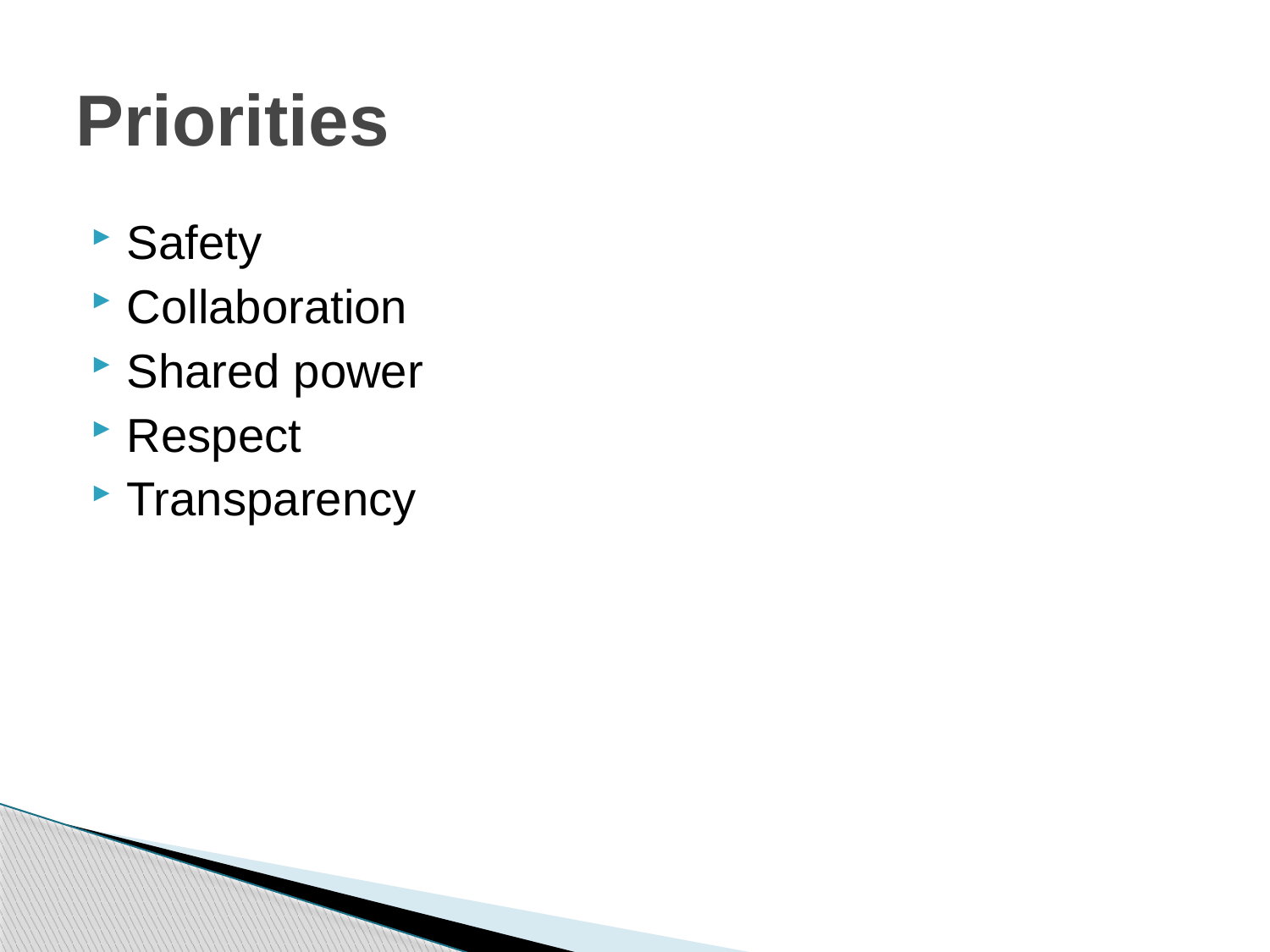

# Priorities
Safety
Collaboration
Shared power
Respect
Transparency